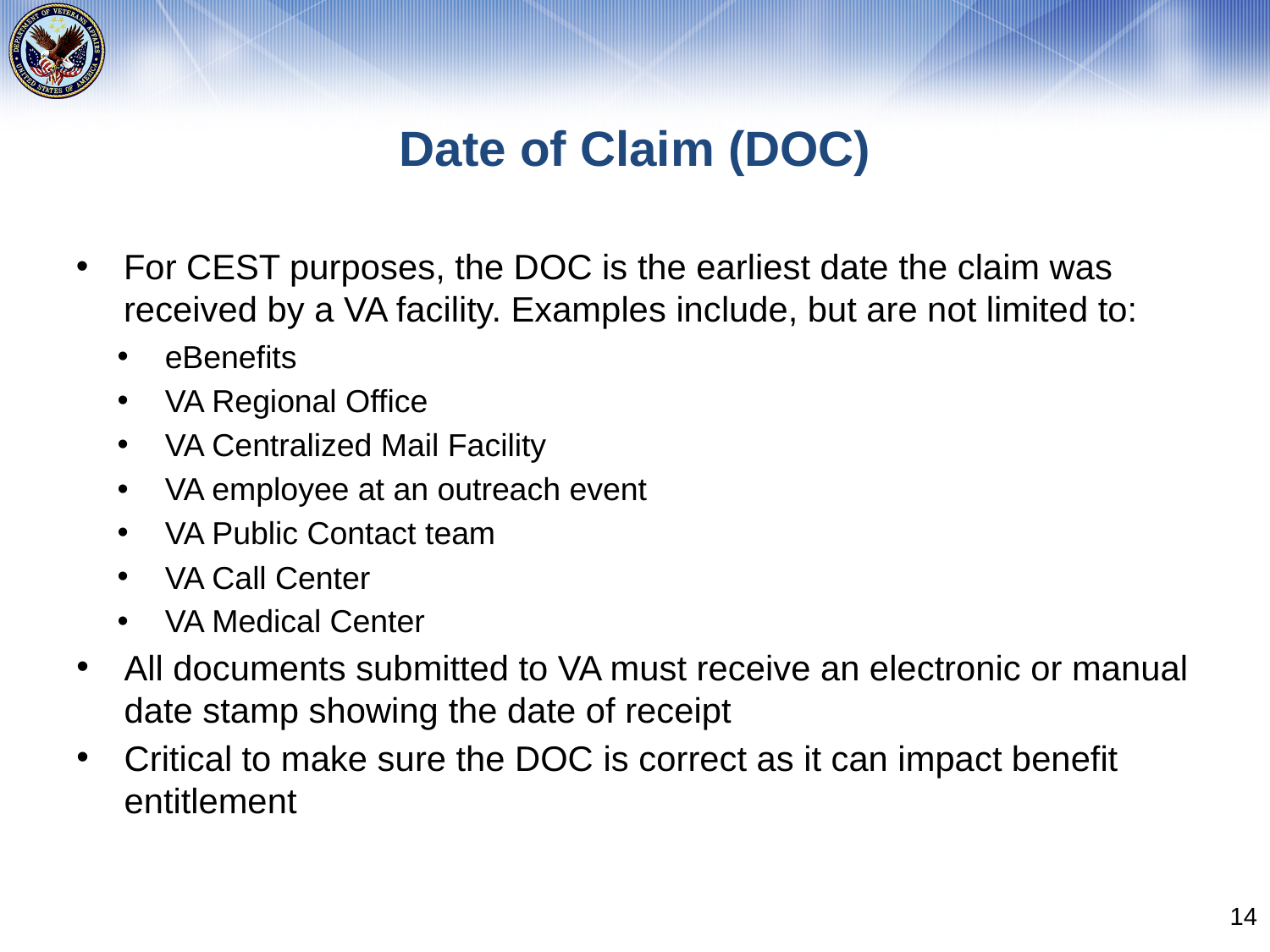

# Date of Claim (DOC)
For CEST purposes, the DOC is the earliest date the claim was received by a VA facility. Examples include, but are not limited to:
eBenefits
VA Regional Office
VA Centralized Mail Facility
VA employee at an outreach event
VA Public Contact team
VA Call Center
VA Medical Center
All documents submitted to VA must receive an electronic or manual date stamp showing the date of receipt
Critical to make sure the DOC is correct as it can impact benefit entitlement

14